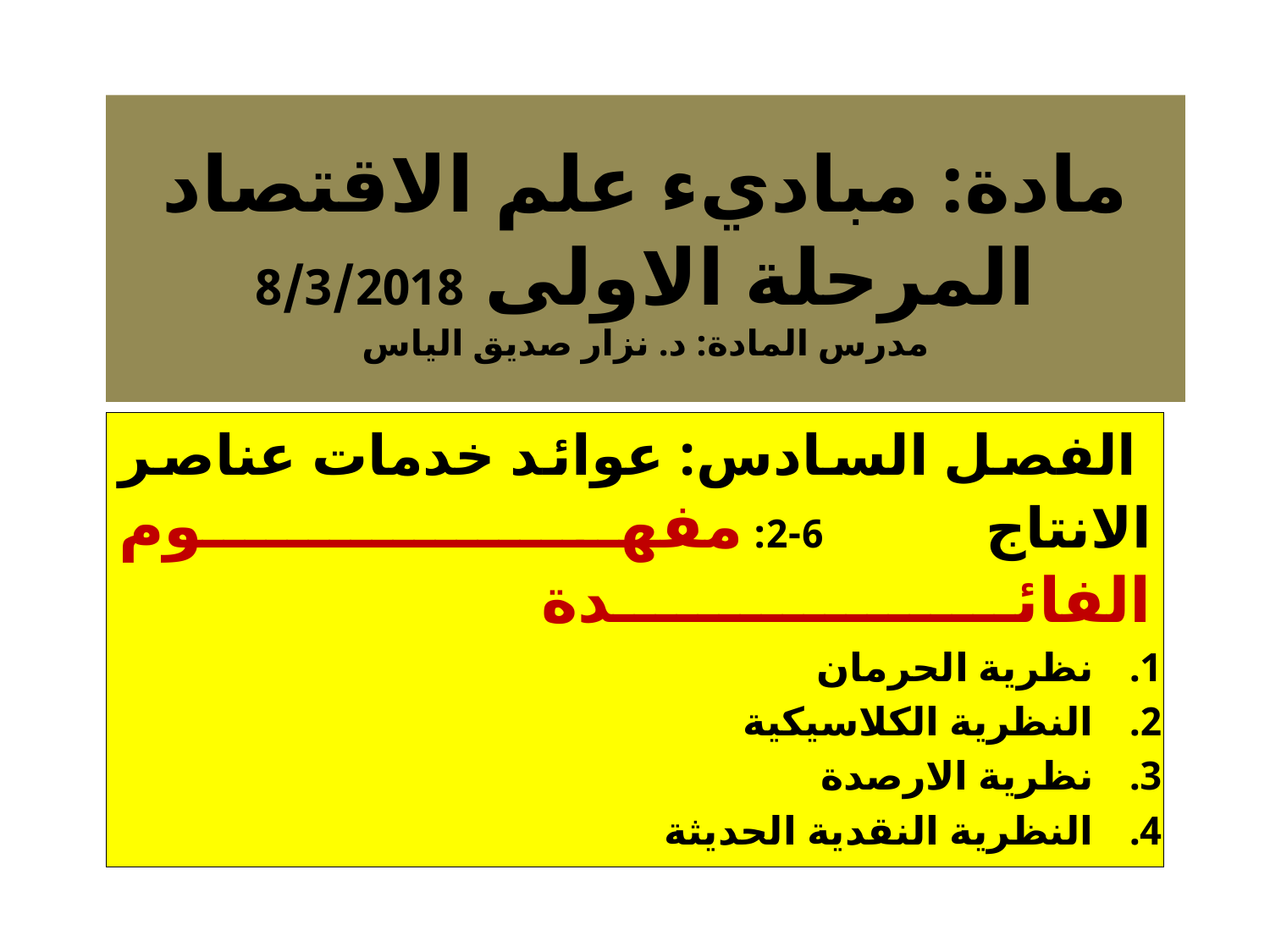

# مادة: مباديء علم الاقتصاد  المرحلة الاولى 8/3/2018 مدرس المادة: د. نزار صديق الياس
 الفصل السادس: عوائد خدمات عناصر الانتاج                6-2: مفهــــــــــــــــــوم الفائـــــــــــــــــــدة
نظرية الحرمان
النظرية الكلاسيكية
نظرية الارصدة
النظرية النقدية الحديثة